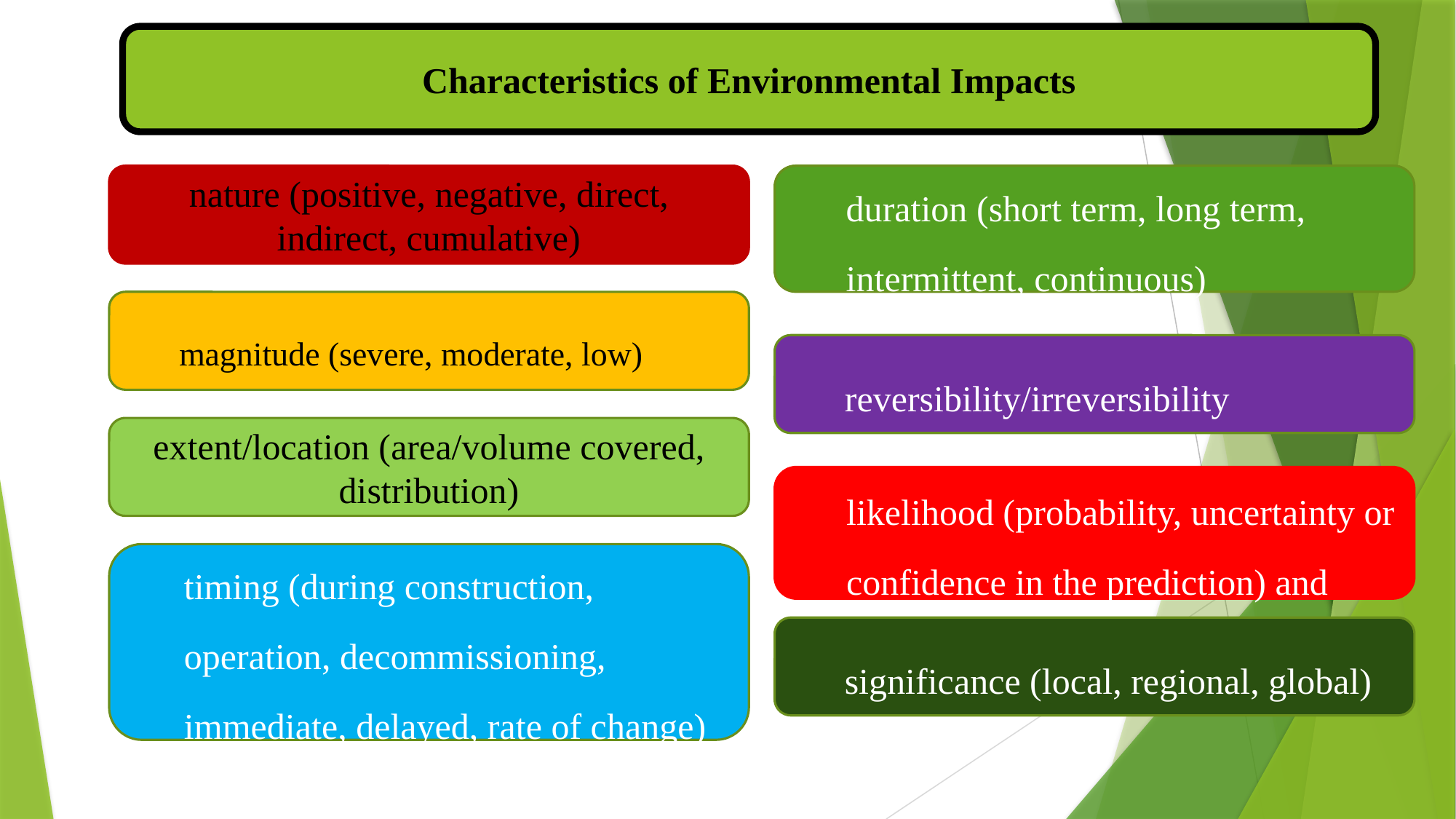

Characteristics of Environmental Impacts
duration (short term, long term, intermittent, continuous)
nature (positive, negative, direct, indirect, cumulative)
magnitude (severe, moderate, low)
reversibility/irreversibility
extent/location (area/volume covered, distribution)
likelihood (probability, uncertainty or confidence in the prediction) and
timing (during construction, operation, decommissioning, immediate, delayed, rate of change)
significance (local, regional, global)